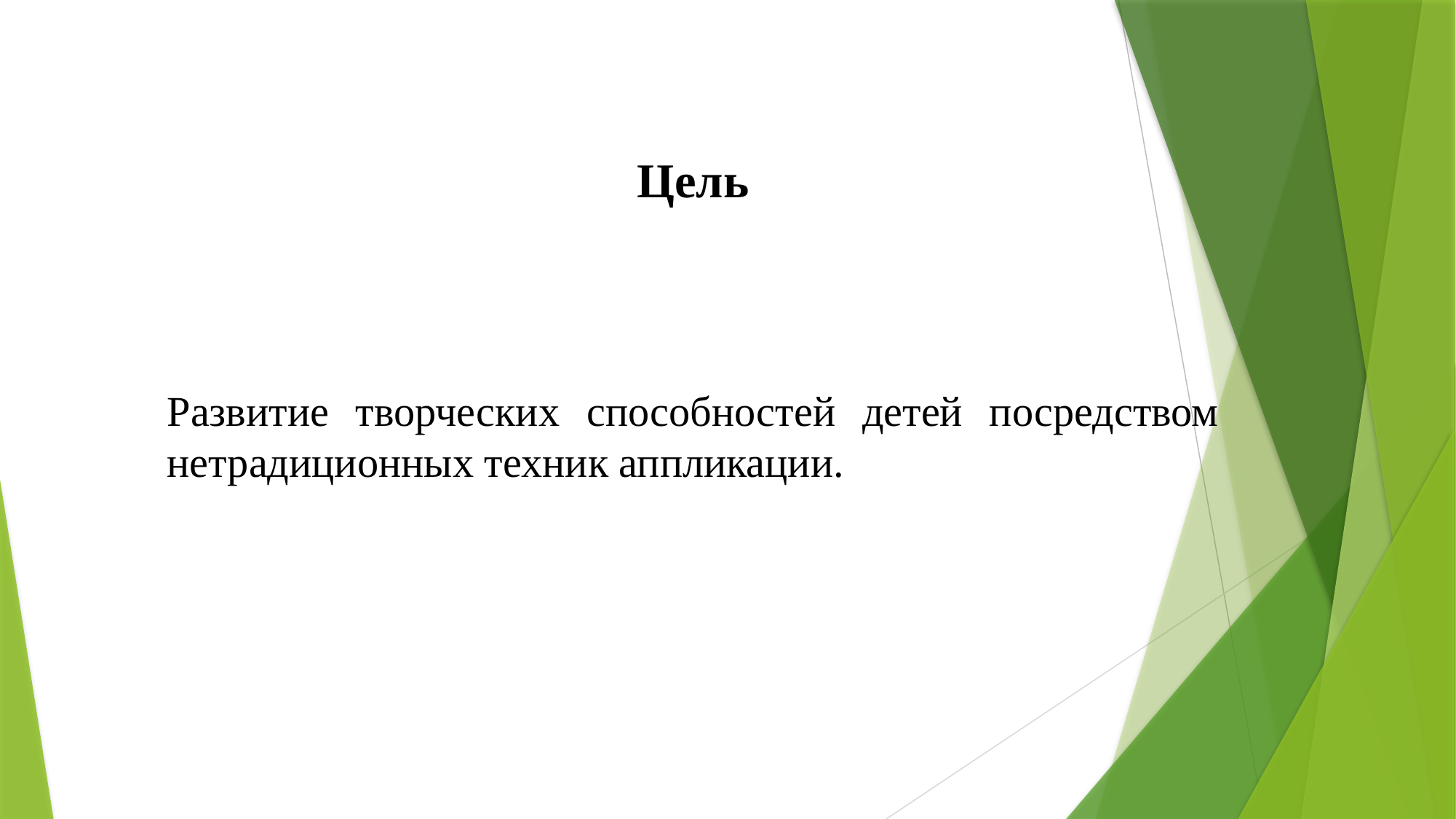

Цель

Развитие творческих способностей детей посредством нетрадиционных техник аппликации.